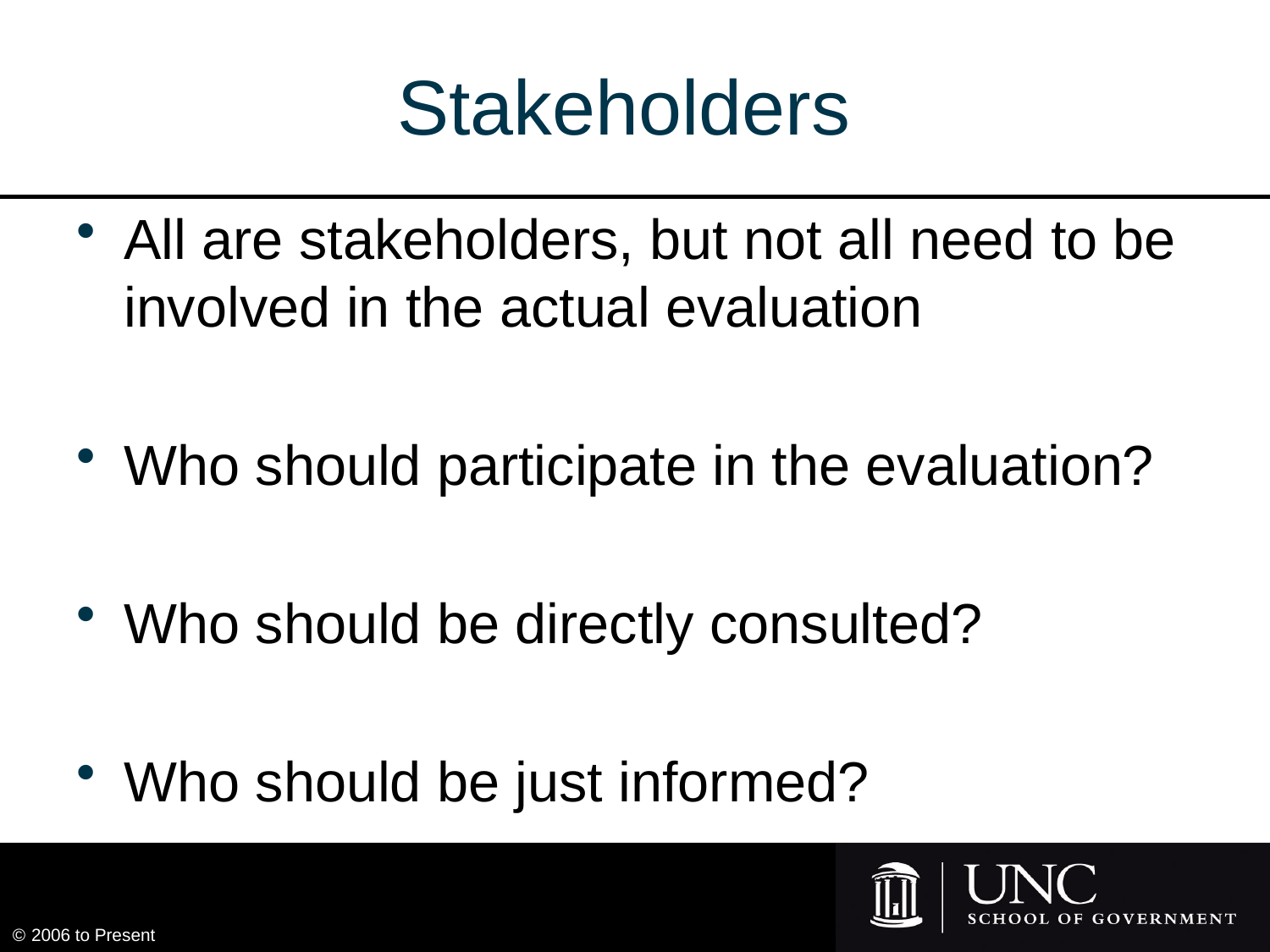

# Stakeholders
All are stakeholders, but not all need to be involved in the actual evaluation

Who should participate in the evaluation?

Who should be directly consulted?

Who should be just informed?